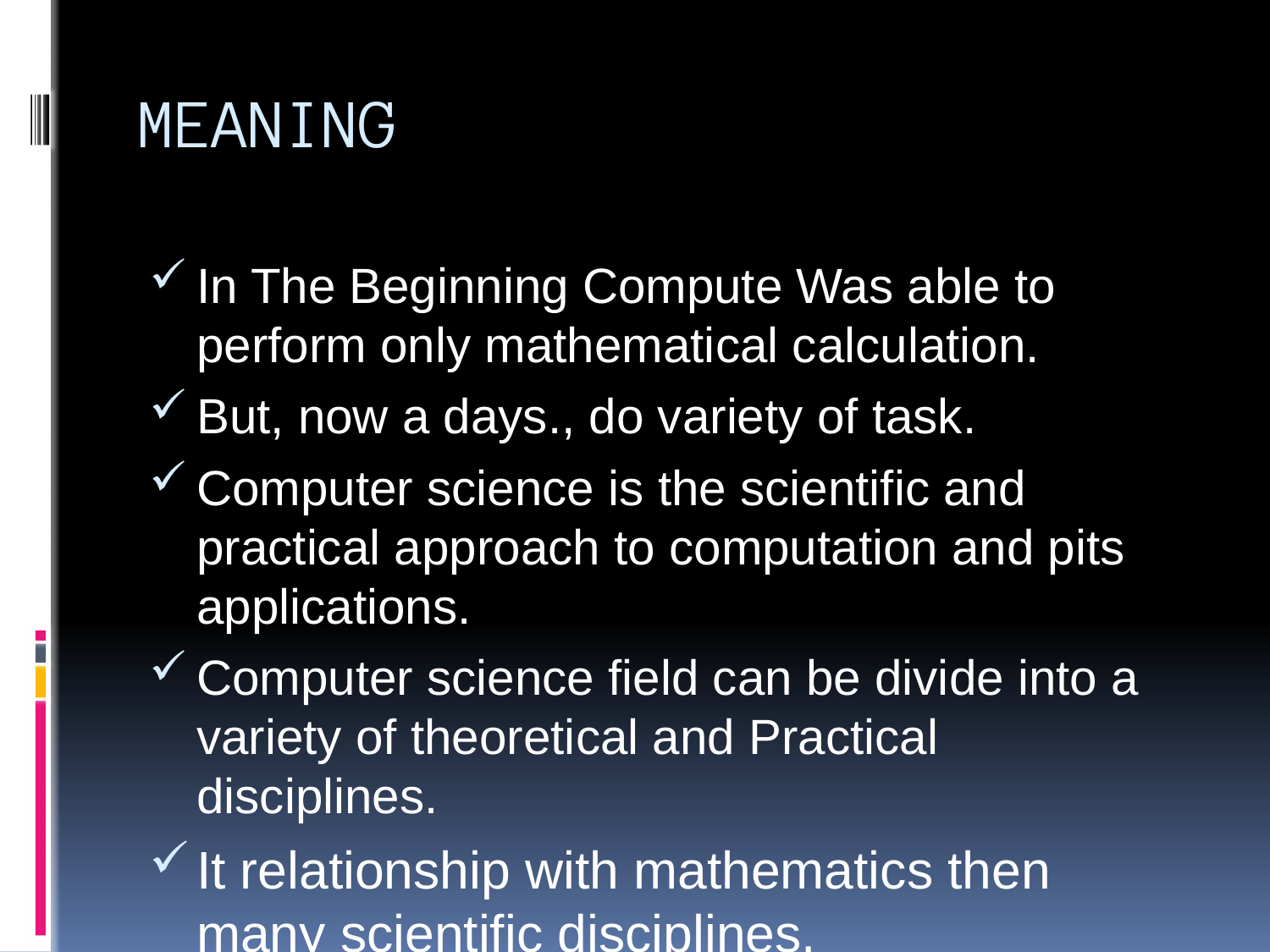

# MEANING
In The Beginning Compute Was able to perform only mathematical calculation.
But, now a days., do variety of task.
Computer science is the scientific and practical approach to computation and pits applications.
Computer science field can be divide into a variety of theoretical and Practical disciplines.
It relationship with mathematics then many scientific disciplines.